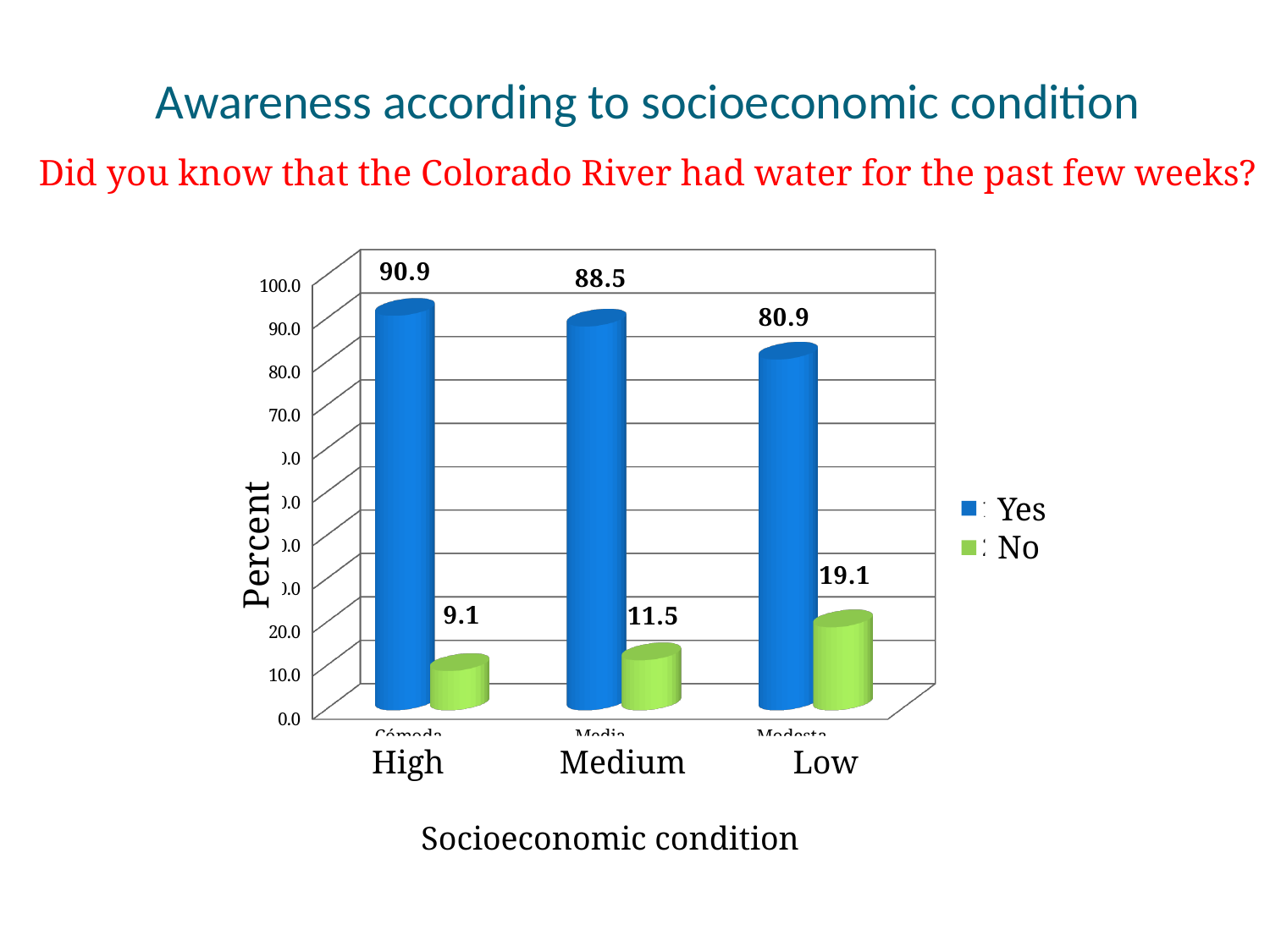

Awareness according to socioeconomic condition
Did you know that the Colorado River had water for the past few weeks?

[unsupported chart]

Yes
No
     Percent
         High              Medium             Low

               Socioeconomic condition